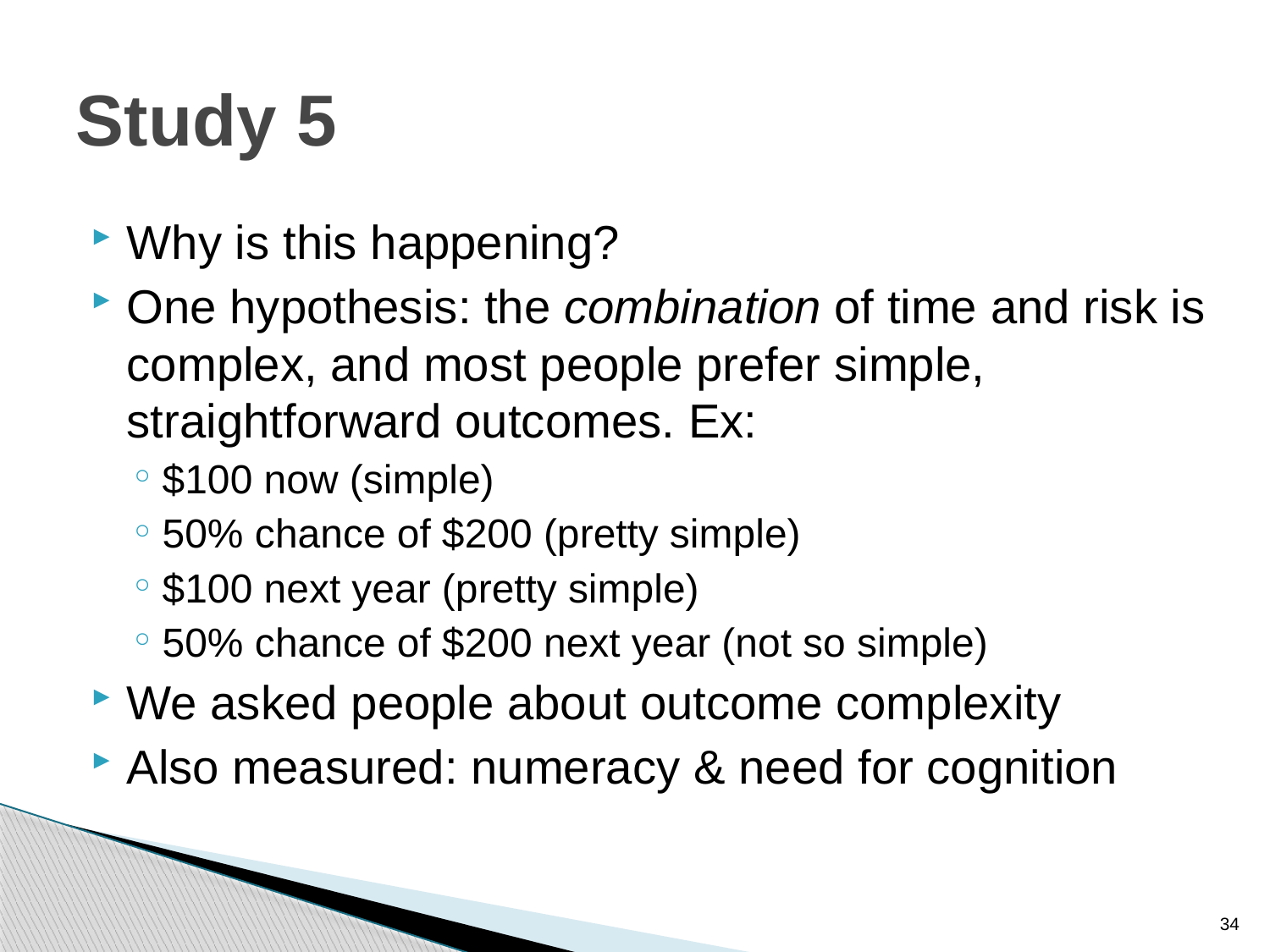

# Study 5
Why is this happening?
One hypothesis: the combination of time and risk is complex, and most people prefer simple, straightforward outcomes. Ex:
$100 now (simple)
50% chance of $200 (pretty simple)
$100 next year (pretty simple)
50% chance of $200 next year (not so simple)
We asked people about outcome complexity
Also measured: numeracy & need for cognition
34